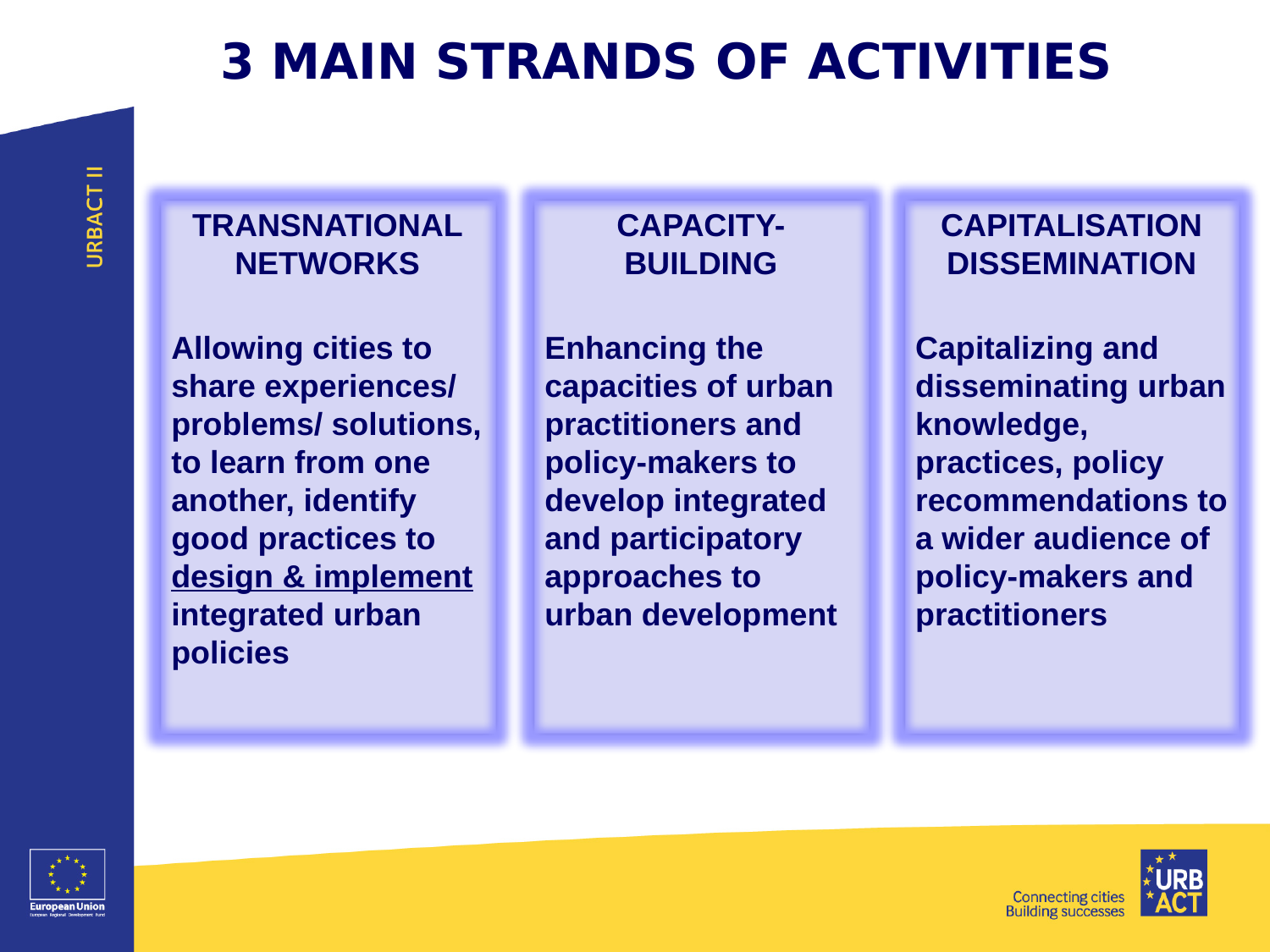

# 3 MAIN STRANDS OF ACTIVITIES
TRANSNATIONAL NETWORKS

Allowing cities to share experiences/ problems/ solutions, to learn from one another, identify good practices to design & implement integrated urban policies

CAPACITY-BUILDING

Enhancing the capacities of urban practitioners and policy-makers to develop integrated and participatory approaches to urban development
CAPITALISATION
DISSEMINATION

Capitalizing and disseminating urban knowledge, practices, policy recommendations to a wider audience of policy-makers and practitioners